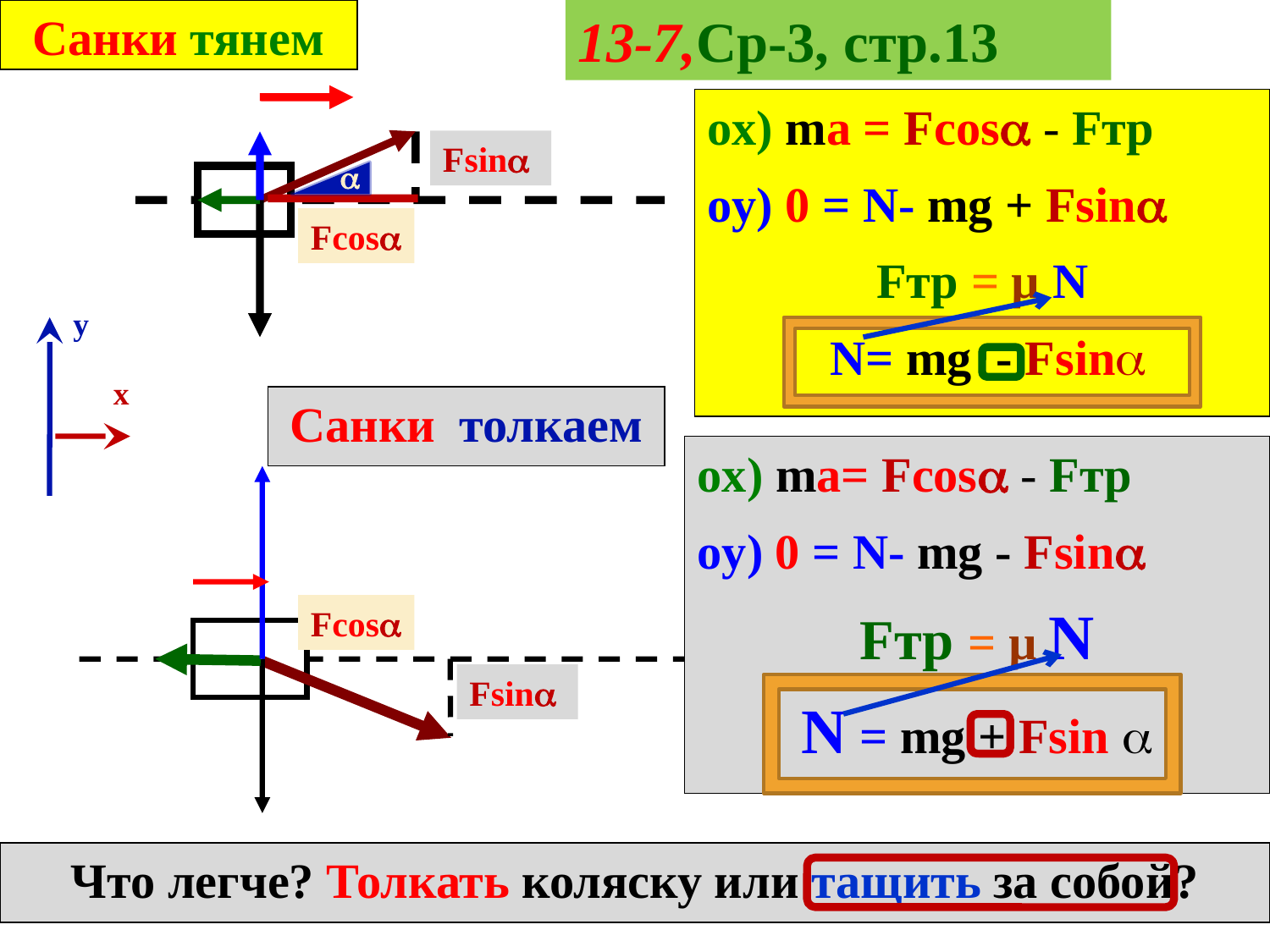

Санки тянем
13-7,Ср-3, стр.13
ox) ma = Fcosα - Fтр
oy) 0 = N- mg + Fsinα
Fтр = µ N
 N= mg  - Fsinα

Fsinα

α

Fcosα
y
x

Санки  толкаем
ox) ma= Fcosα - Fтр
oy) 0 = N- mg - Fsinα
Fтр = µ N
N = mg + Fsin α

Fcosα
Fsinα

Что легче? Толкать коляску или тащить за собой?